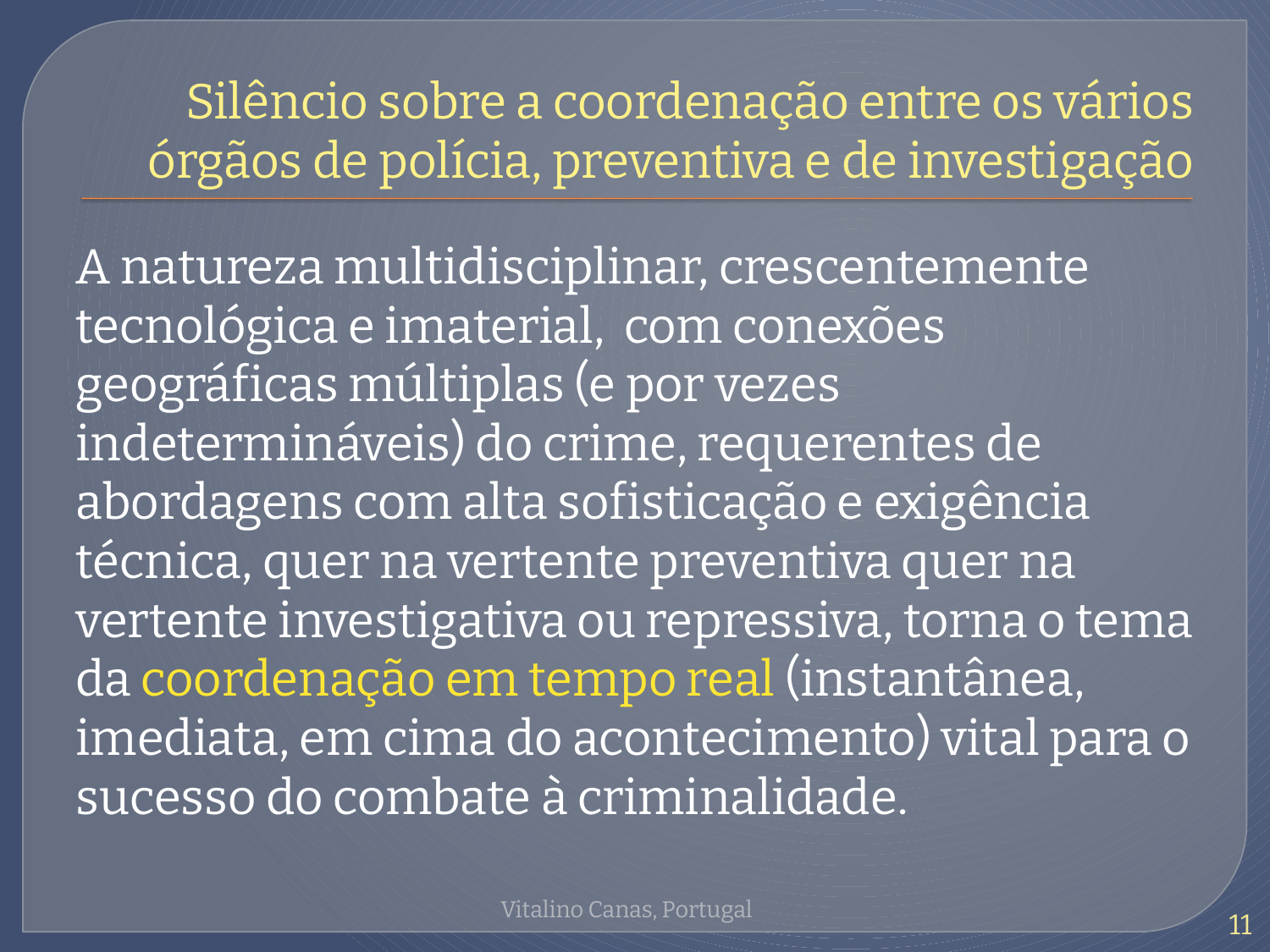

# Silêncio sobre a coordenação entre os vários órgãos de polícia, preventiva e de investigação
A natureza multidisciplinar, crescentemente tecnológica e imaterial,  com conexões geográficas múltiplas (e por vezes indetermináveis) do crime, requerentes de abordagens com alta sofisticação e exigência técnica, quer na vertente preventiva quer na vertente investigativa ou repressiva, torna o tema da coordenação em tempo real (instantânea, imediata, em cima do acontecimento) vital para o sucesso do combate à criminalidade.
Vitalino Canas, Portugal
11